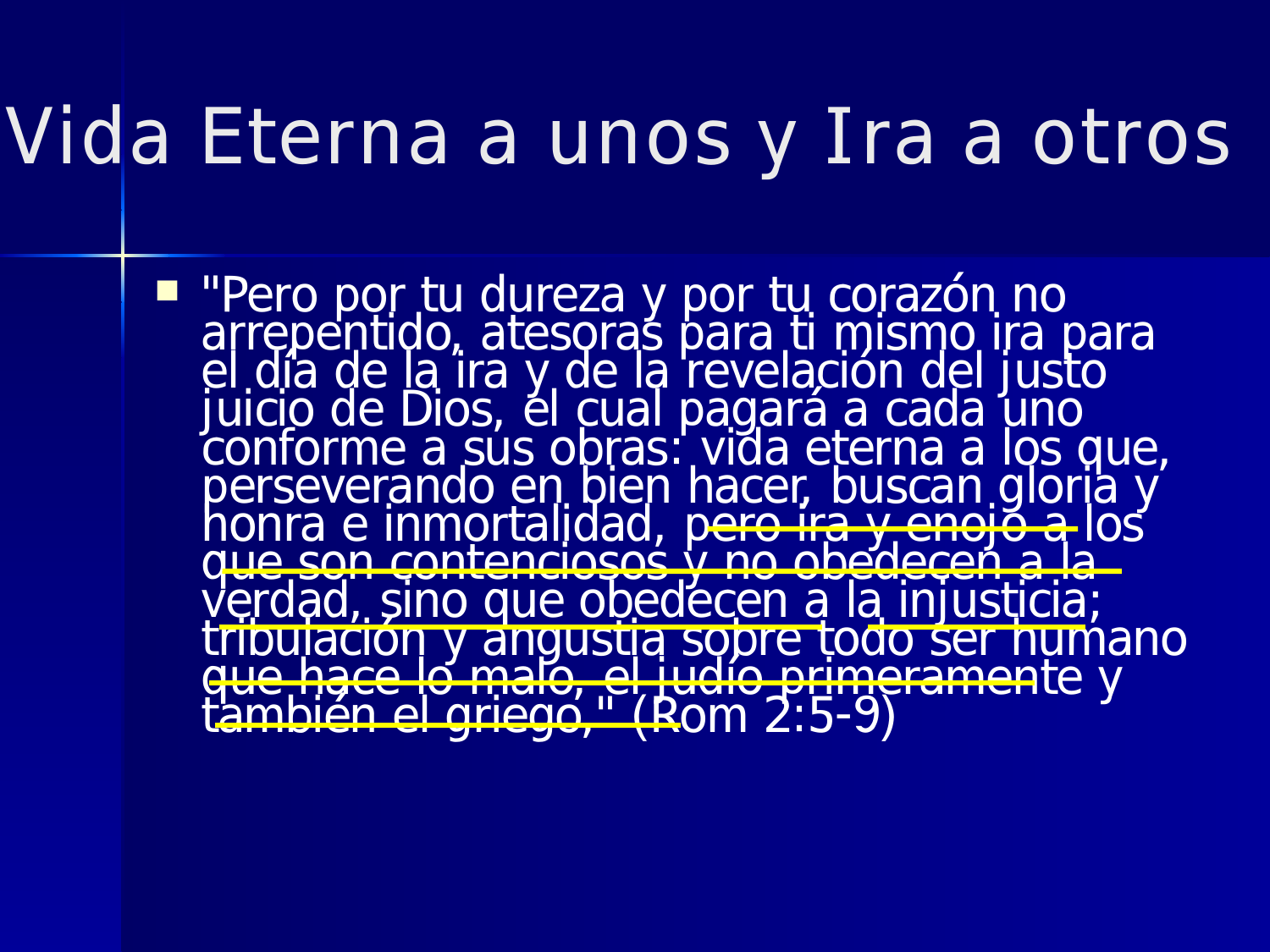

Vida Eterna a unos y Ira a otros
"Pero por tu dureza y por tu corazón no arrepentido, atesoras para ti mismo ira para el día de la ira y de la revelación del justo juicio de Dios, el cual pagará a cada uno conforme a sus obras: vida eterna a los que, perseverando en bien hacer, buscan gloria y honra e inmortalidad, pero ira y enojo a los que son contenciosos y no obedecen a la verdad, sino que obedecen a la injusticia; tribulación y angustia sobre todo ser humano que hace lo malo, el judío primeramente y también el griego," (Rom 2:5-9)